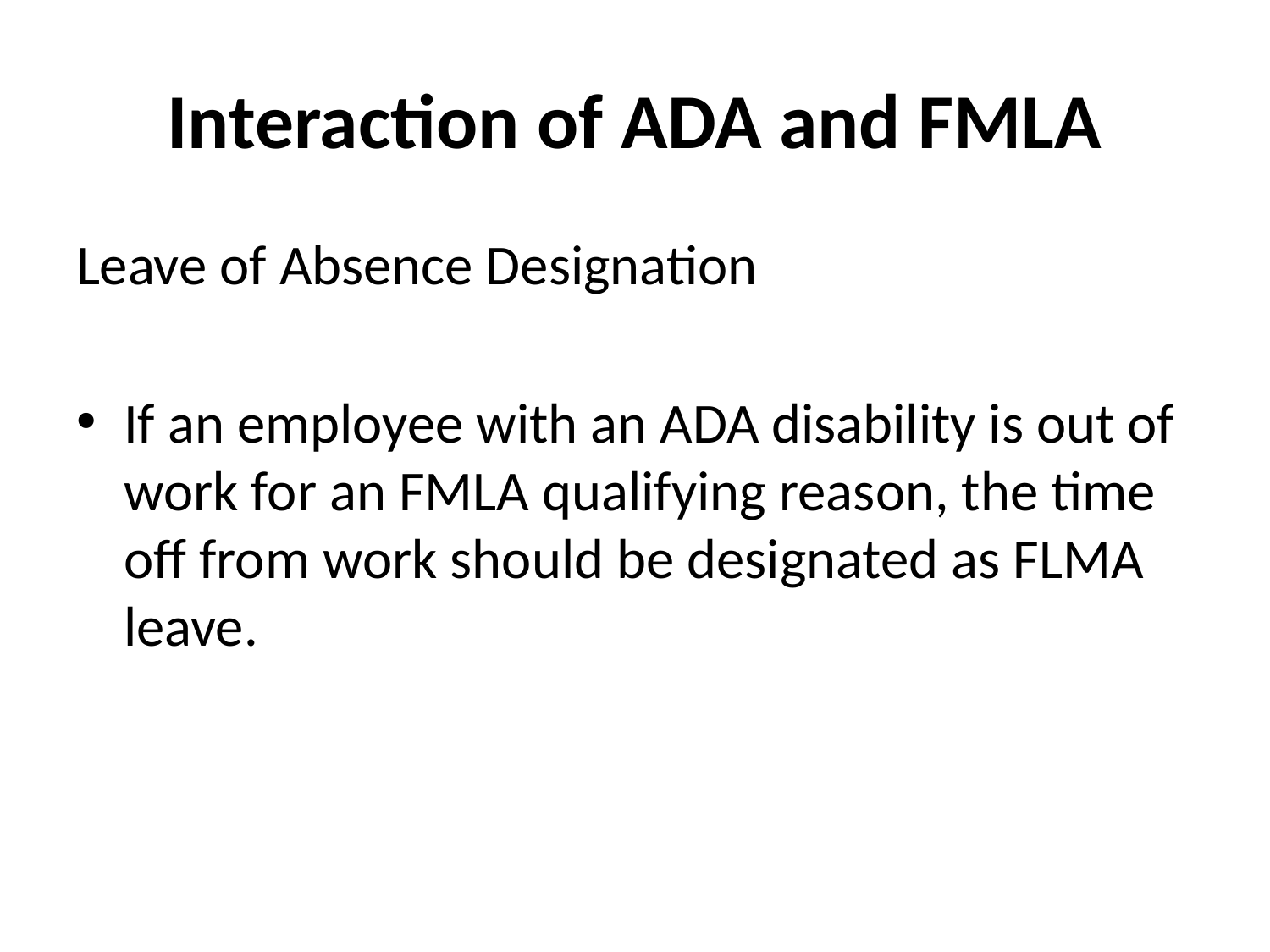

# Interaction of ADA and FMLA
Leave of Absence Designation

If an employee with an ADA disability is out of work for an FMLA qualifying reason, the time off from work should be designated as FLMA leave.